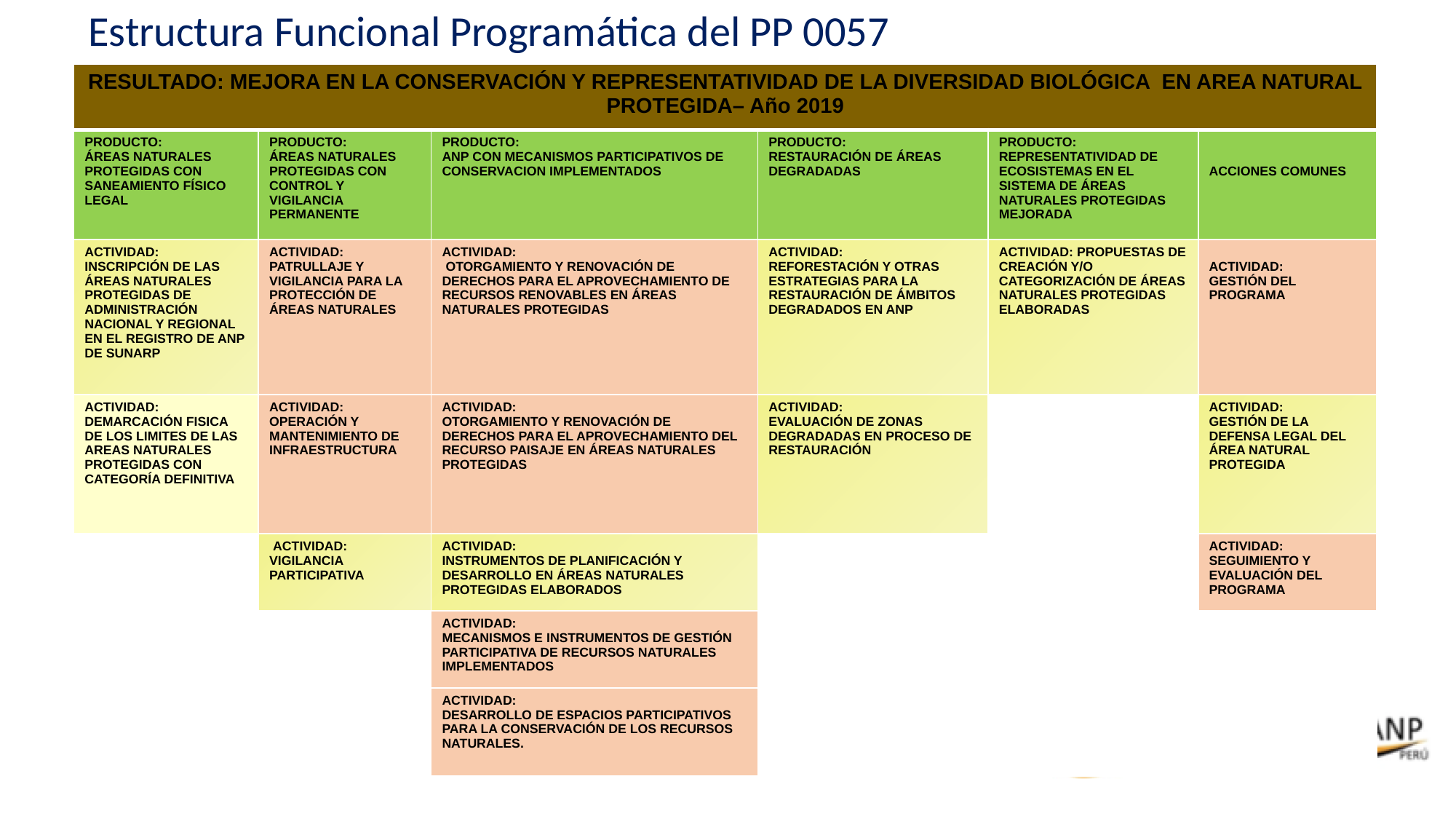

Estructura Funcional Programática del PP 0057
| RESULTADO: MEJORA EN LA CONSERVACIÓN Y REPRESENTATIVIDAD DE LA DIVERSIDAD BIOLÓGICA EN AREA NATURAL PROTEGIDA– Año 2019 |  |  |  |  |  |
| --- | --- | --- | --- | --- | --- |
| PRODUCTO: ÁREAS NATURALES PROTEGIDAS CON SANEAMIENTO FÍSICO LEGAL | PRODUCTO: ÁREAS NATURALES PROTEGIDAS CON CONTROL Y VIGILANCIA PERMANENTE | PRODUCTO: ANP CON MECANISMOS PARTICIPATIVOS DE CONSERVACION IMPLEMENTADOS | PRODUCTO: RESTAURACIÓN DE ÁREAS DEGRADADAS | PRODUCTO: REPRESENTATIVIDAD DE ECOSISTEMAS EN EL SISTEMA DE ÁREAS NATURALES PROTEGIDAS MEJORADA | ACCIONES COMUNES |
| ACTIVIDAD: INSCRIPCIÓN DE LAS ÁREAS NATURALES PROTEGIDAS DE ADMINISTRACIÓN NACIONAL Y REGIONAL EN EL REGISTRO DE ANP DE SUNARP | ACTIVIDAD: PATRULLAJE Y VIGILANCIA PARA LA PROTECCIÓN DE ÁREAS NATURALES | ACTIVIDAD: OTORGAMIENTO Y RENOVACIÓN DE DERECHOS PARA EL APROVECHAMIENTO DE RECURSOS RENOVABLES EN ÁREAS NATURALES PROTEGIDAS | ACTIVIDAD: REFORESTACIÓN Y OTRAS ESTRATEGIAS PARA LA RESTAURACIÓN DE ÁMBITOS DEGRADADOS EN ANP | ACTIVIDAD: PROPUESTAS DE CREACIÓN Y/O CATEGORIZACIÓN DE ÁREAS NATURALES PROTEGIDAS ELABORADAS | ACTIVIDAD: GESTIÓN DEL PROGRAMA |
| ACTIVIDAD: DEMARCACIÓN FISICA DE LOS LIMITES DE LAS AREAS NATURALES PROTEGIDAS CON CATEGORÍA DEFINITIVA | ACTIVIDAD: OPERACIÓN Y MANTENIMIENTO DE INFRAESTRUCTURA | ACTIVIDAD: OTORGAMIENTO Y RENOVACIÓN DE DERECHOS PARA EL APROVECHAMIENTO DEL RECURSO PAISAJE EN ÁREAS NATURALES PROTEGIDAS | ACTIVIDAD: EVALUACIÓN DE ZONAS DEGRADADAS EN PROCESO DE RESTAURACIÓN |  | ACTIVIDAD: GESTIÓN DE LA DEFENSA LEGAL DEL ÁREA NATURAL PROTEGIDA |
|  | ACTIVIDAD: VIGILANCIA PARTICIPATIVA | ACTIVIDAD: INSTRUMENTOS DE PLANIFICACIÓN Y DESARROLLO EN ÁREAS NATURALES PROTEGIDAS ELABORADOS |  |  | ACTIVIDAD: SEGUIMIENTO Y EVALUACIÓN DEL PROGRAMA |
|  |  | ACTIVIDAD: MECANISMOS E INSTRUMENTOS DE GESTIÓN PARTICIPATIVA DE RECURSOS NATURALES IMPLEMENTADOS |  |  |  |
|  |  |  |  |  |  |
|  |  | ACTIVIDAD: DESARROLLO DE ESPACIOS PARTICIPATIVOS PARA LA CONSERVACIÓN DE LOS RECURSOS NATURALES. |  |  |  |
|  |  |  |  |  |  |